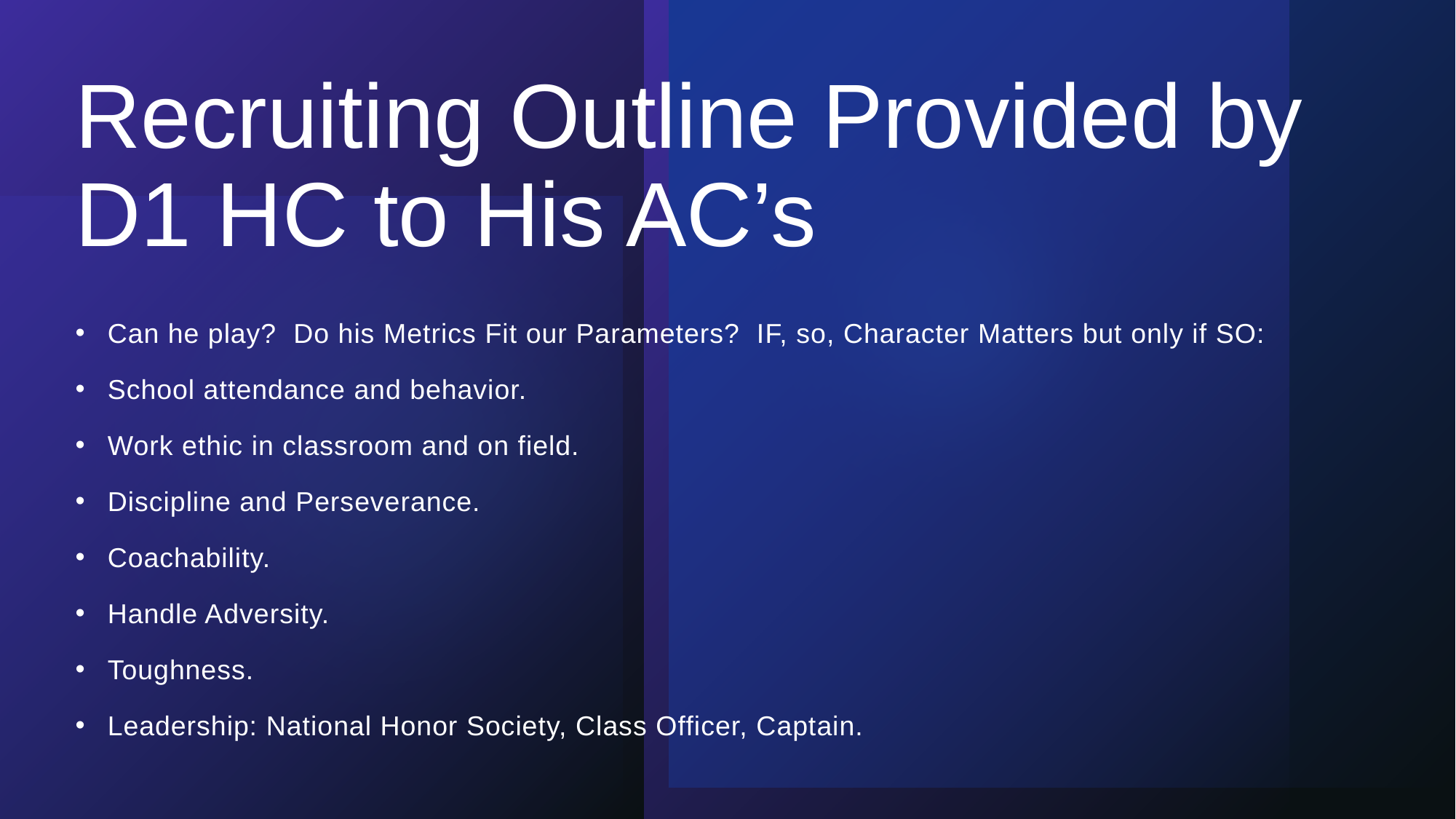

# Recruiting Outline Provided by D1 HC to His AC’s
Can he play?  Do his Metrics Fit our Parameters?  IF, so, Character Matters but only if SO:
School attendance and behavior.
Work ethic in classroom and on field.
Discipline and Perseverance.
Coachability.
Handle Adversity.
Toughness.
Leadership: National Honor Society, Class Officer, Captain.